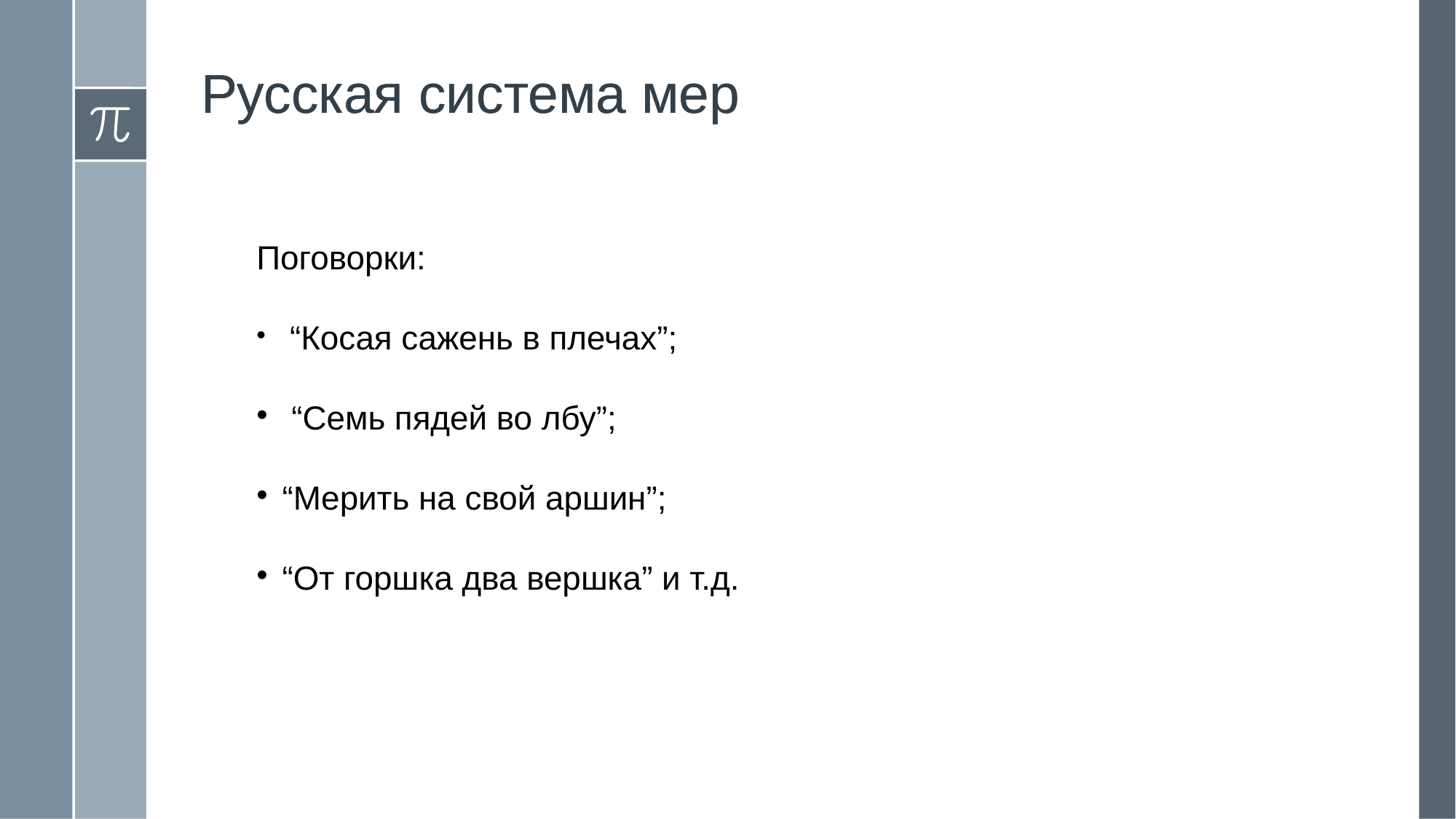

Русская система мер
Русская система мер
Поговорки:
 “Косая сажень в плечах”;
 “Семь пядей во лбу”;
“Мерить на свой аршин”;
“От горшка два вершка” и т.д.